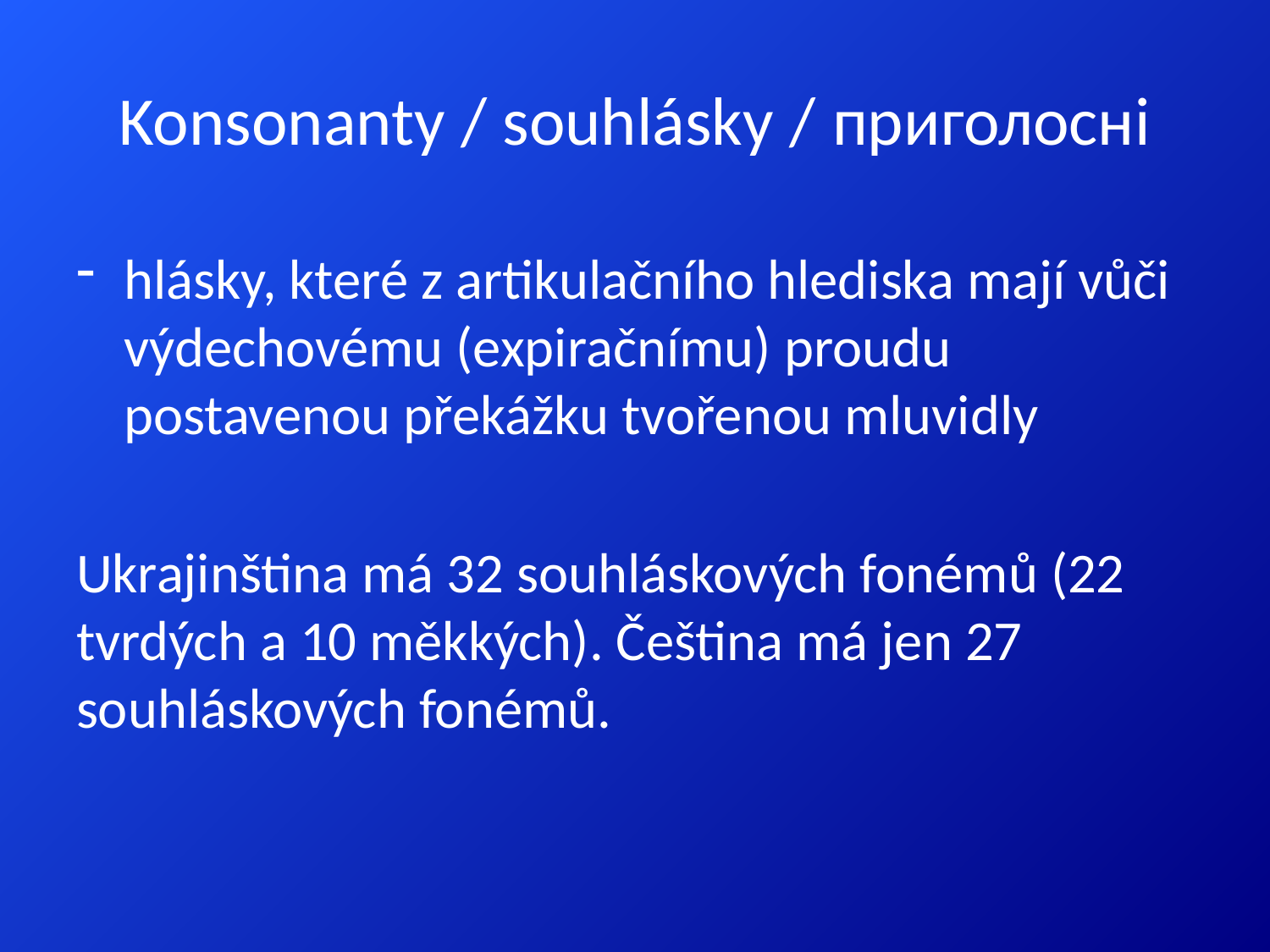

# Konsonanty / souhlásky / приголосні
hlásky, které z artikulačního hlediska mají vůči výdechovému (expiračnímu) proudu postavenou překážku tvořenou mluvidly

Ukrajinština má 32 souhláskových fonémů (22 tvrdých a 10 měkkých). Čeština má jen 27 souhláskových fonémů.